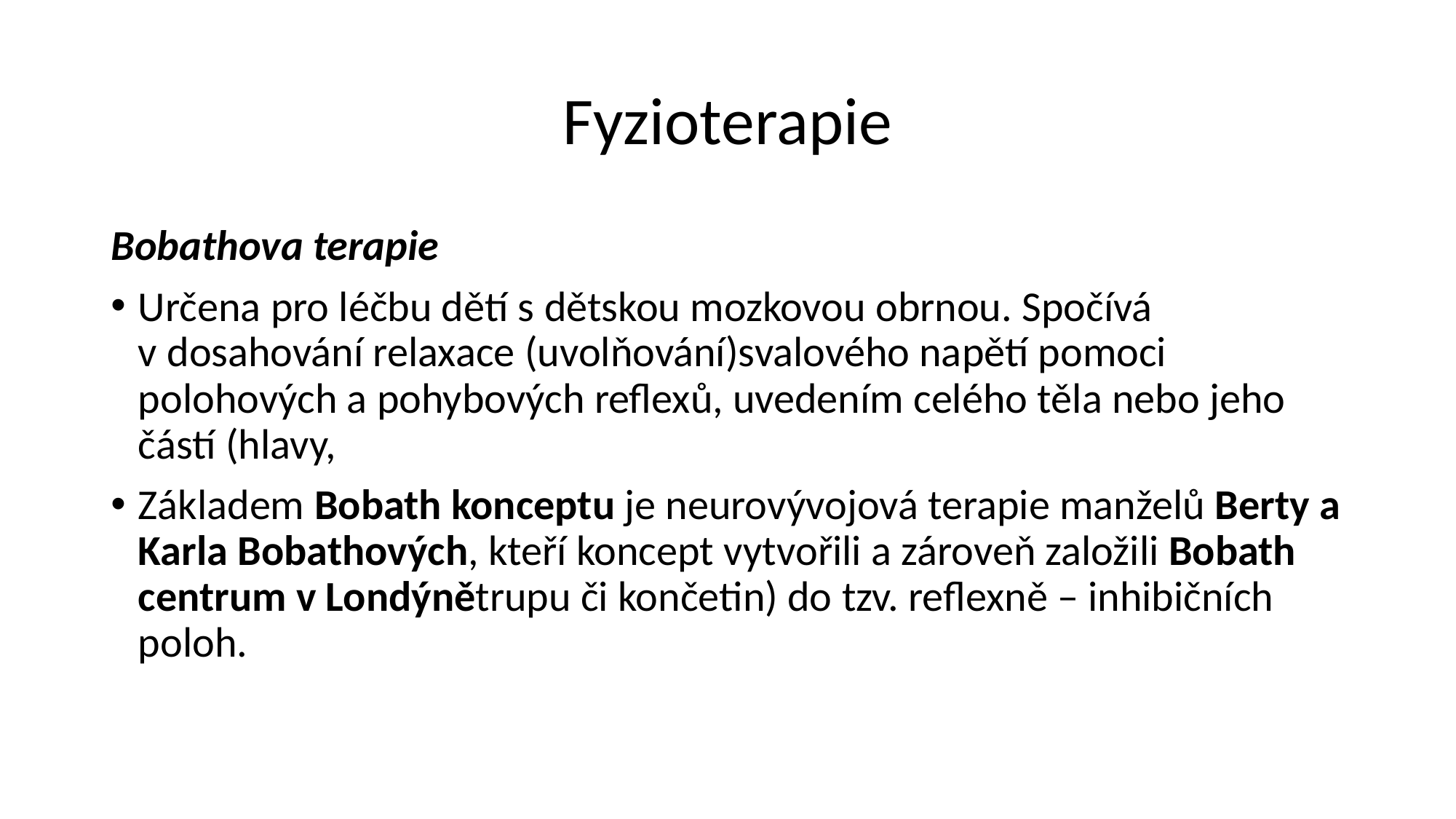

# Fyzioterapie
Bobathova terapie
Určena pro léčbu dětí s dětskou mozkovou obrnou. Spočívá v dosahování relaxace (uvolňování)svalového napětí pomoci polohových a pohybových reflexů, uvedením celého těla nebo jeho částí (hlavy,
Základem Bobath konceptu je neurovývojová terapie manželů Berty a Karla Bobathových, kteří koncept vytvořili a zároveň založili Bobath centrum v Londýnětrupu či končetin) do tzv. reflexně – inhibičních poloh.